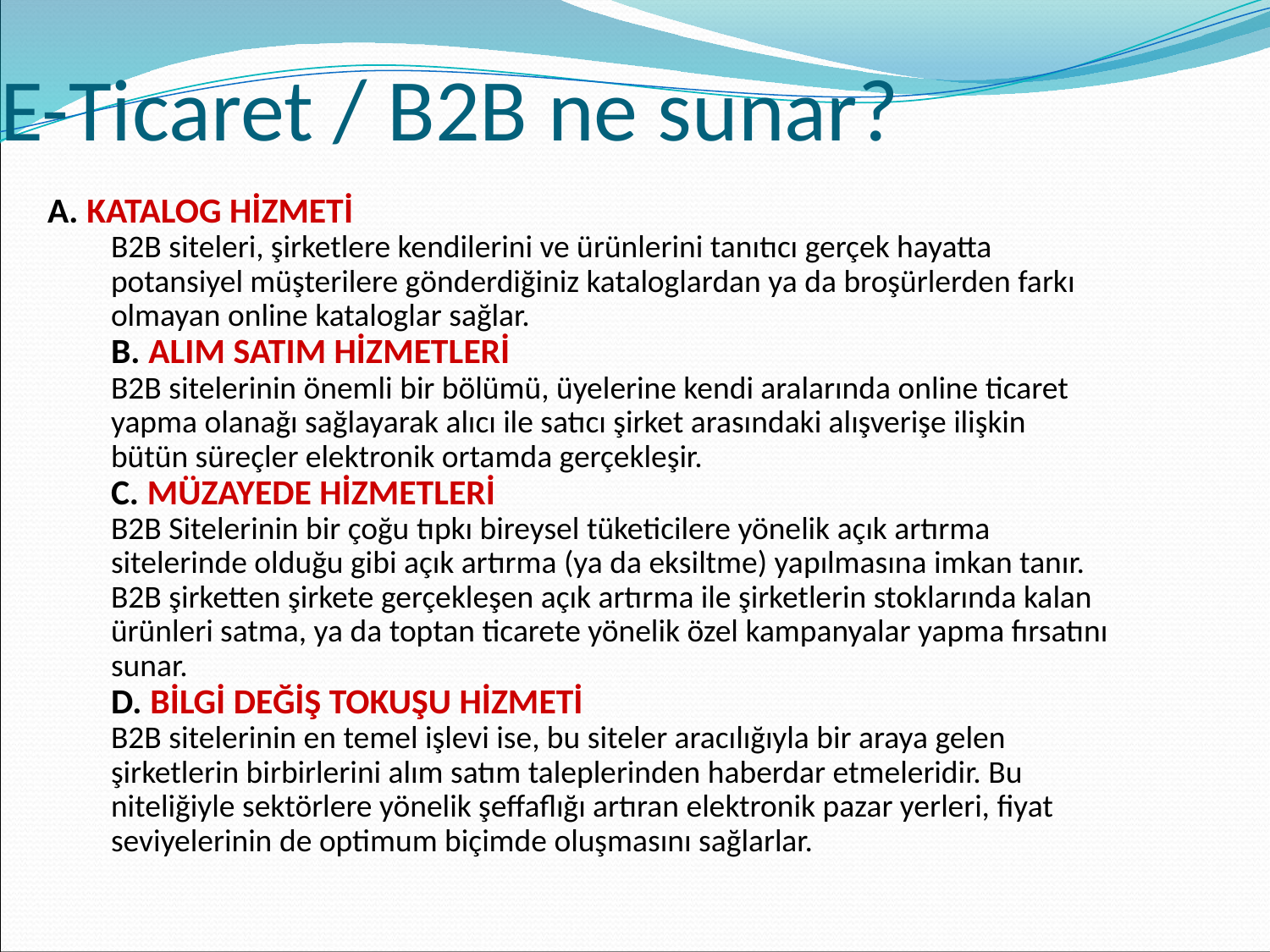

E-Ticaret / B2B ne sunar?
A. KATALOG HİZMETİ
B2B siteleri, şirketlere kendilerini ve ürünlerini tanıtıcı gerçek hayatta
potansiyel müşterilere gönderdiğiniz kataloglardan ya da broşürlerden farkı
olmayan online kataloglar sağlar.
B. ALIM SATIM HİZMETLERİ
B2B sitelerinin önemli bir bölümü, üyelerine kendi aralarında online ticaret
yapma olanağı sağlayarak alıcı ile satıcı şirket arasındaki alışverişe ilişkin
bütün süreçler elektronik ortamda gerçekleşir.
C. MÜZAYEDE HİZMETLERİ
B2B Sitelerinin bir çoğu tıpkı bireysel tüketicilere yönelik açık artırma
sitelerinde olduğu gibi açık artırma (ya da eksiltme) yapılmasına imkan tanır.
B2B şirketten şirkete gerçekleşen açık artırma ile şirketlerin stoklarında kalan
ürünleri satma, ya da toptan ticarete yönelik özel kampanyalar yapma fırsatını
sunar.
D. BİLGİ DEĞİŞ TOKUŞU HİZMETİ
B2B sitelerinin en temel işlevi ise, bu siteler aracılığıyla bir araya gelen
şirketlerin birbirlerini alım satım taleplerinden haberdar etmeleridir. Bu
niteliğiyle sektörlere yönelik şeffaflığı artıran elektronik pazar yerleri, fiyat
seviyelerinin de optimum biçimde oluşmasını sağlarlar.